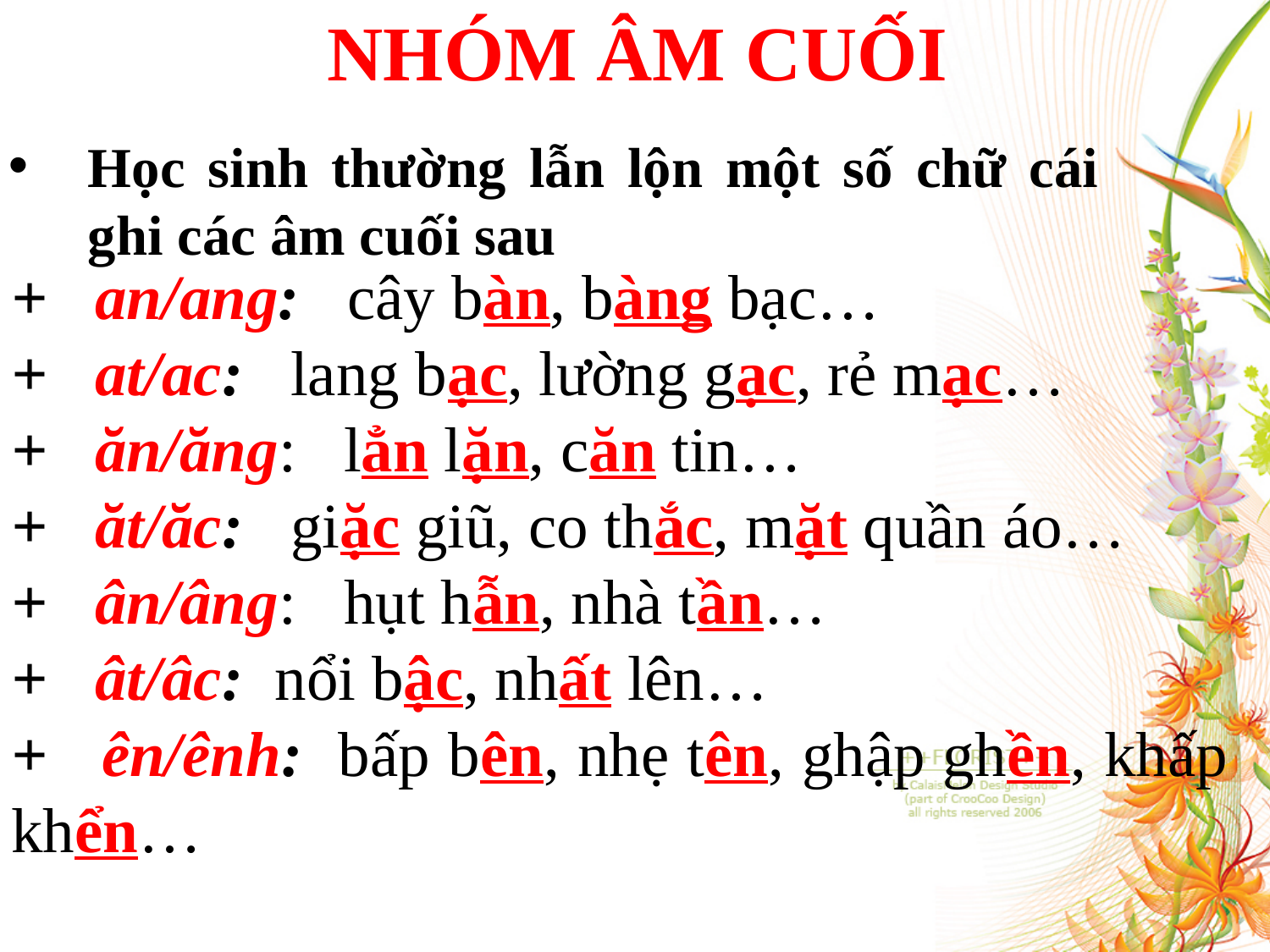

NHÓM ÂM CUỐI
Học sinh thường lẫn lộn một số chữ cái ghi các âm cuối sau

+   an/ang:   cây bàn, bàng bạc…
+   at/ac:   lang bạc, lường gạc, rẻ mạc…
+   ăn/ăng:   lẳn lặn, căn tin…
+   ăt/ăc:   giặc giũ, co thắc, mặt quần áo…
+   ân/âng:   hụt hẫn, nhà tần…
+   ât/âc:  nổi bậc, nhất lên…
+   ên/ênh:  bấp bên, nhẹ tên, ghập ghền, khấp khển…